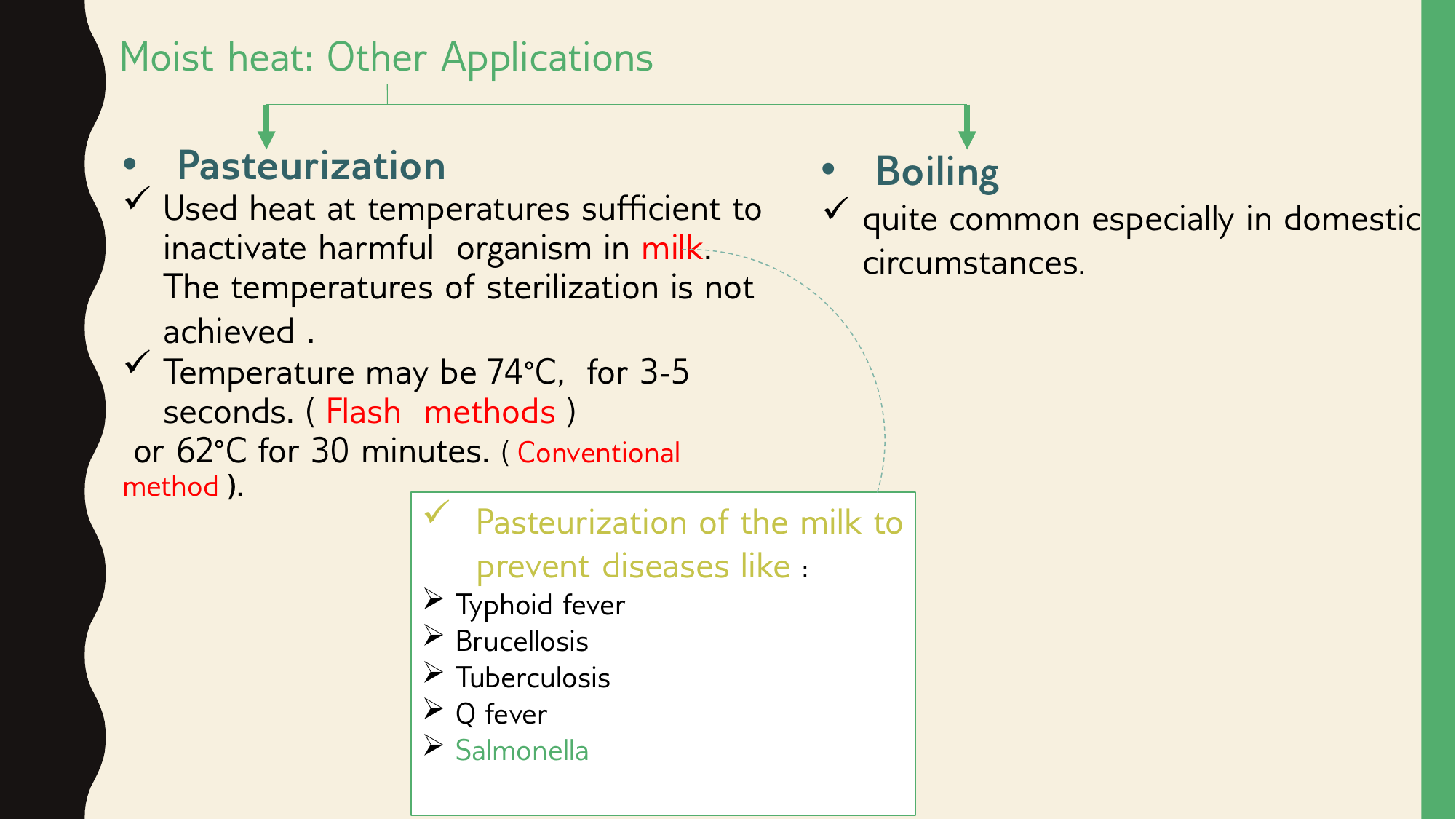

Moist heat: Other Applications
Pasteurization
Used heat at temperatures sufficient to inactivate harmful  organism in milk.   The temperatures of sterilization is not  achieved .
Temperature may be 74°C,  for 3-5 seconds. ( Flash  methods )
 or 62°C for 30 minutes. ( Conventional method ).
Boiling
quite common especially in domestic circumstances.

Pasteurization of the milk to prevent diseases like :
Typhoid fever
Brucellosis
Tuberculosis
Q fever
Salmonella